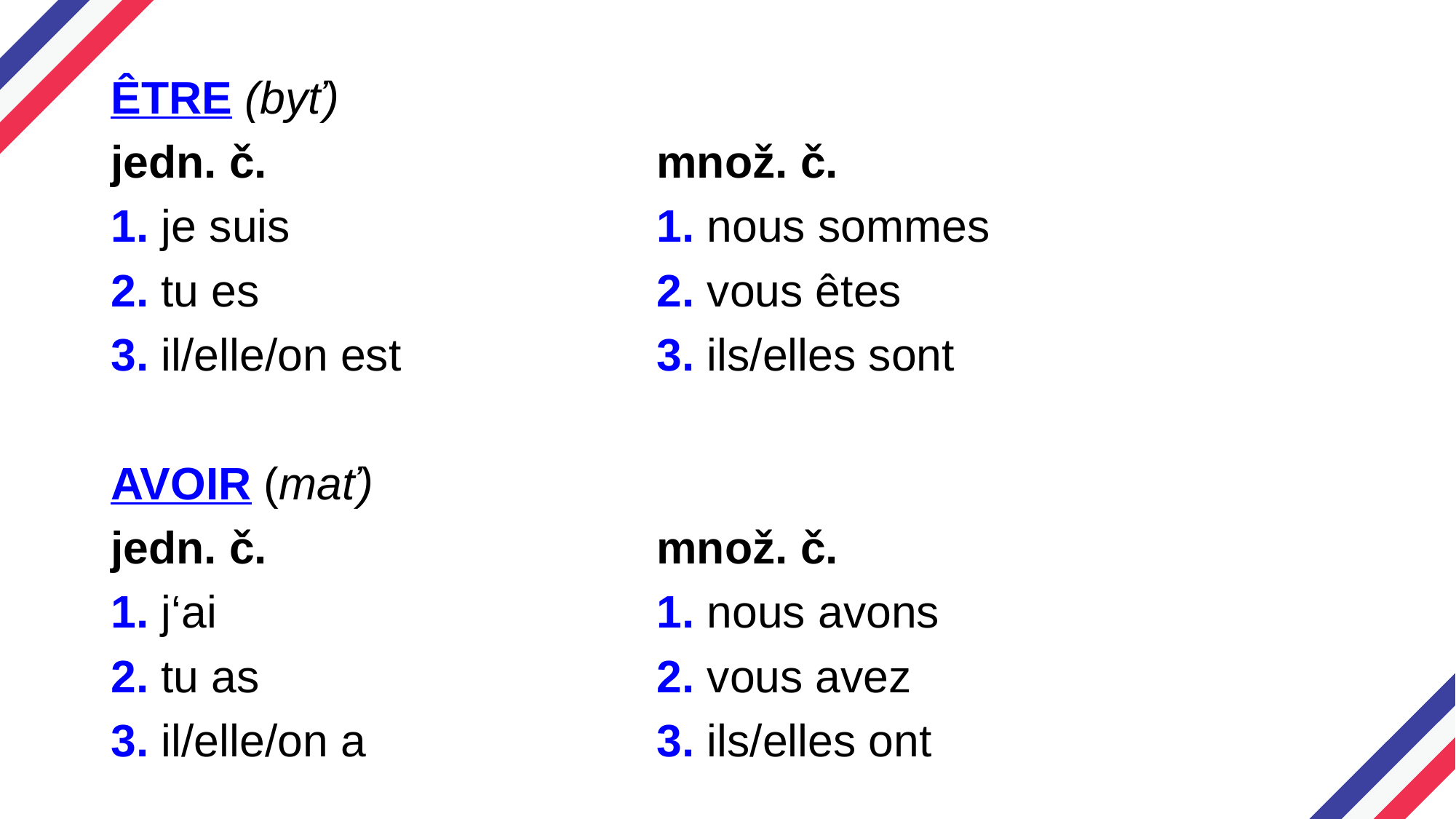

ÊTRE (byť)
jedn. č.				množ. č.
1. je suis				1. nous sommes
2. tu es				2. vous êtes
3. il/elle/on est			3. ils/elles sont

AVOIR (mať)
jedn. č.				množ. č.
1. j‘ai					1. nous avons
2. tu as				2. vous avez
3. il/elle/on a			3. ils/elles ont